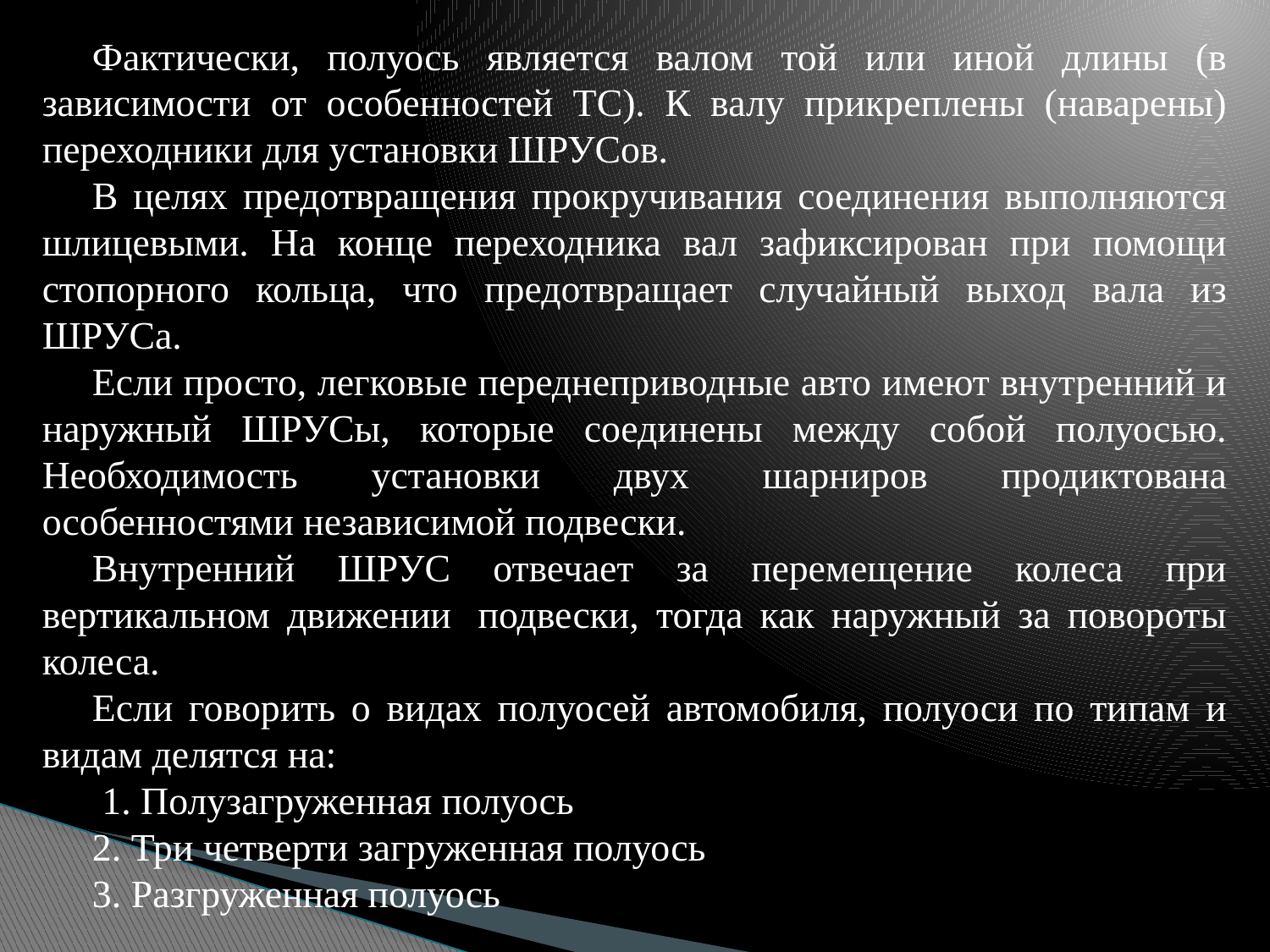

Фактически, полуось является валом той или иной длины (в зависимости от особенностей ТС). К валу прикреплены (наварены) переходники для установки ШРУСов.
В целях предотвращения прокручивания соединения выполняются шлицевыми. На конце переходника вал зафиксирован при помощи стопорного кольца, что предотвращает случайный выход вала из ШРУСа.
Если просто, легковые переднеприводные авто имеют внутренний и наружный ШРУСы, которые соединены между собой полуосью. Необходимость установки двух шарниров продиктована особенностями независимой подвески.
Внутренний ШРУС отвечает за перемещение колеса при вертикальном движении  подвески, тогда как наружный за повороты колеса.
Если говорить о видах полуосей автомобиля, полуоси по типам и видам делятся на:
 1. Полузагруженная полуось
2. Три четверти загруженная полуось
3. Разгруженная полуось